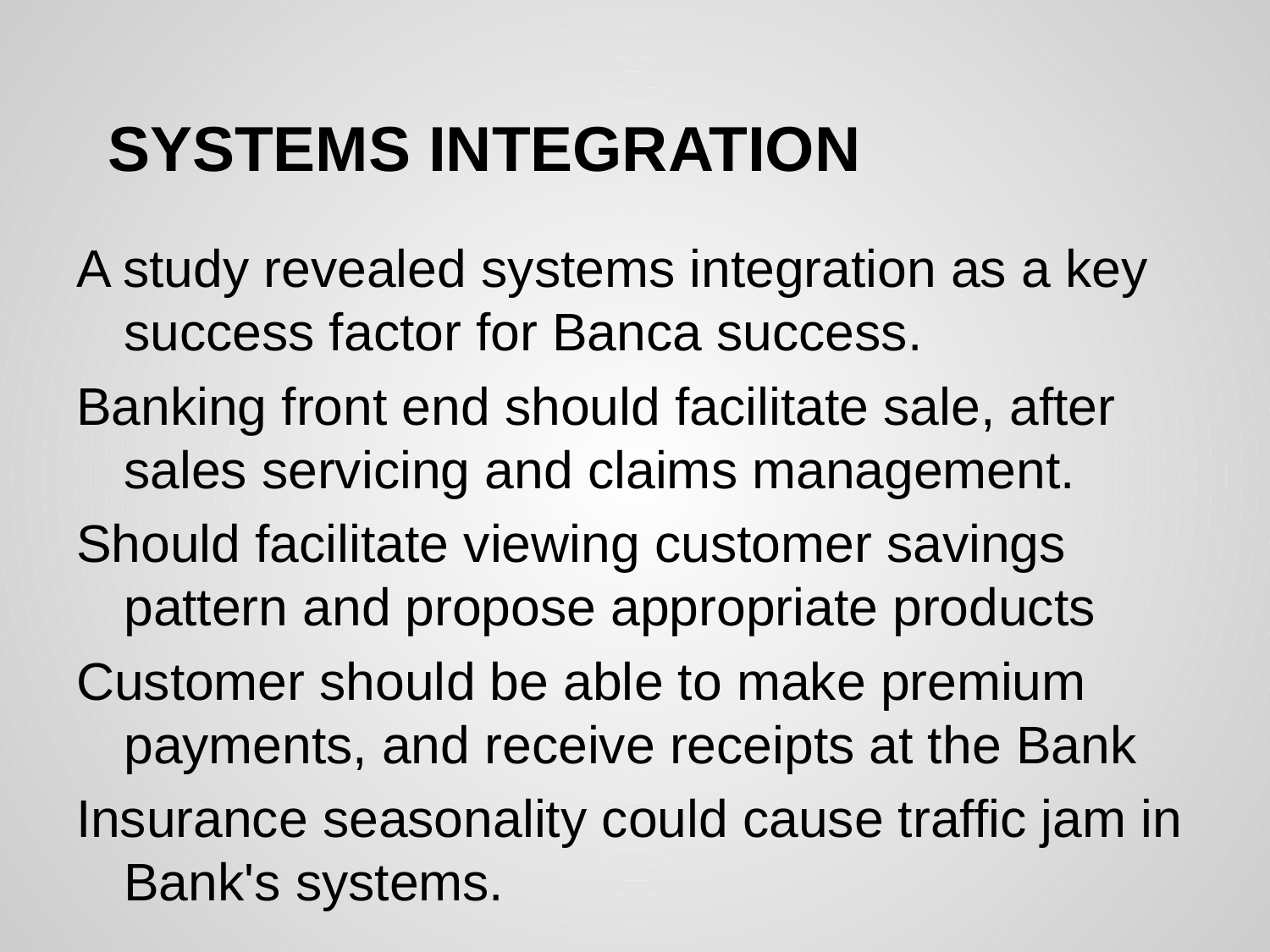

# SYSTEMS INTEGRATION
A study revealed systems integration as a key success factor for Banca success.
Banking front end should facilitate sale, after sales servicing and claims management.
Should facilitate viewing customer savings pattern and propose appropriate products
Customer should be able to make premium payments, and receive receipts at the Bank
Insurance seasonality could cause traffic jam in Bank's systems.